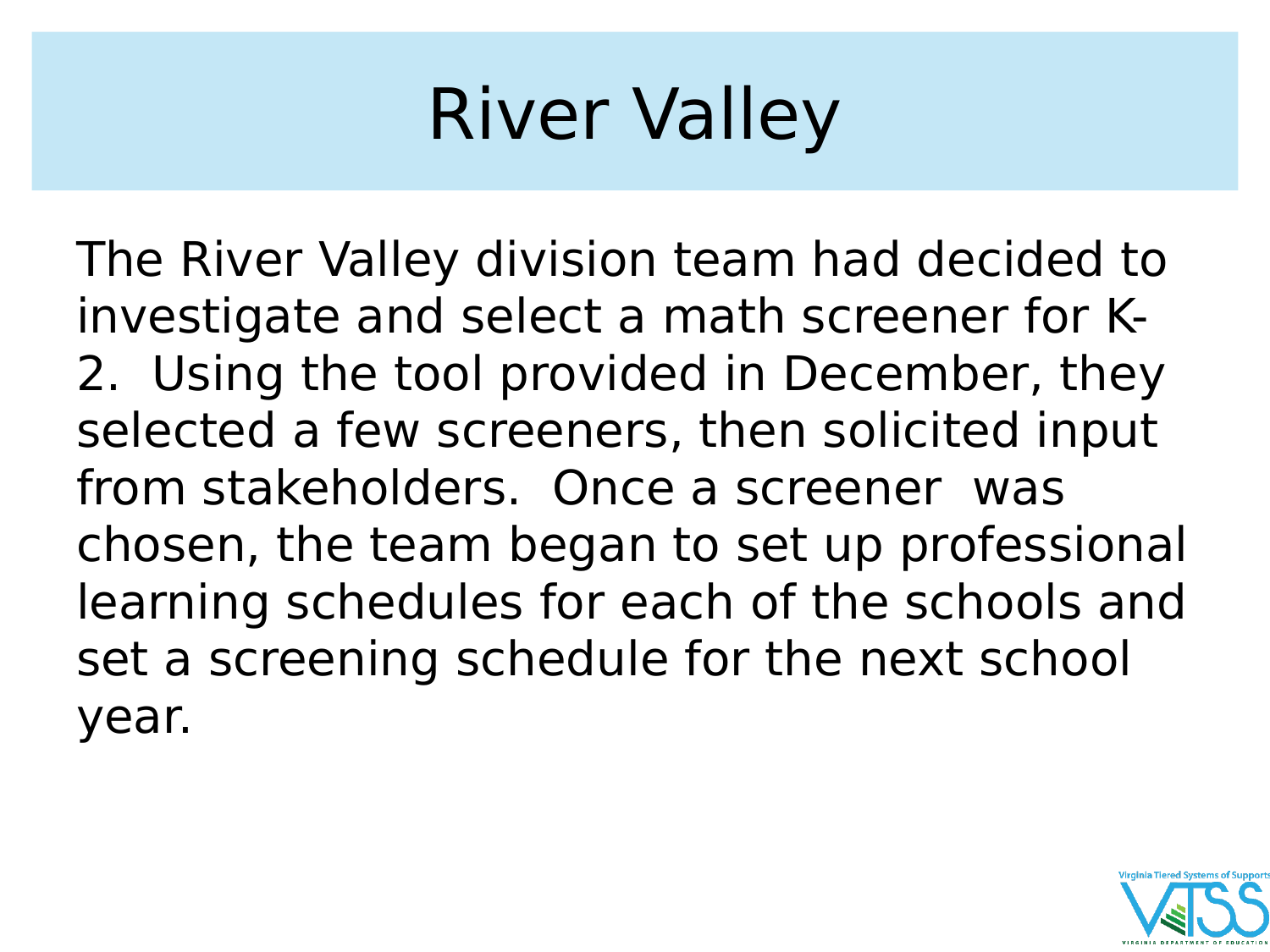

# River Valley
The River Valley division team had decided to investigate and select a math screener for K-2.  Using the tool provided in December, they selected a few screeners, then solicited input from stakeholders.  Once a screener  was chosen, the team began to set up professional learning schedules for each of the schools and set a screening schedule for the next school year.